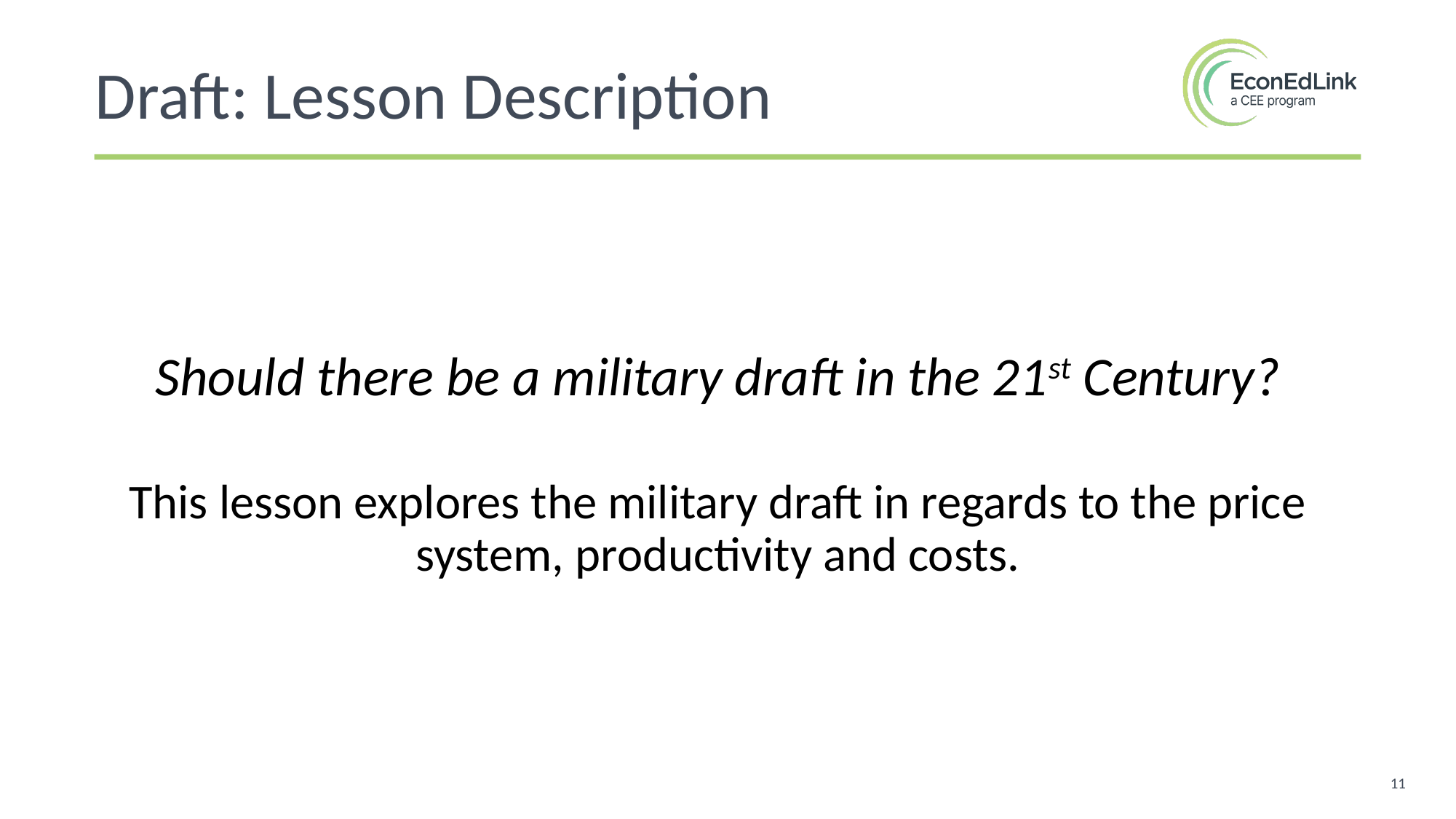

Draft: Lesson Description
Should there be a military draft in the 21st Century?

This lesson explores the military draft in regards to the price system, productivity and costs.

11